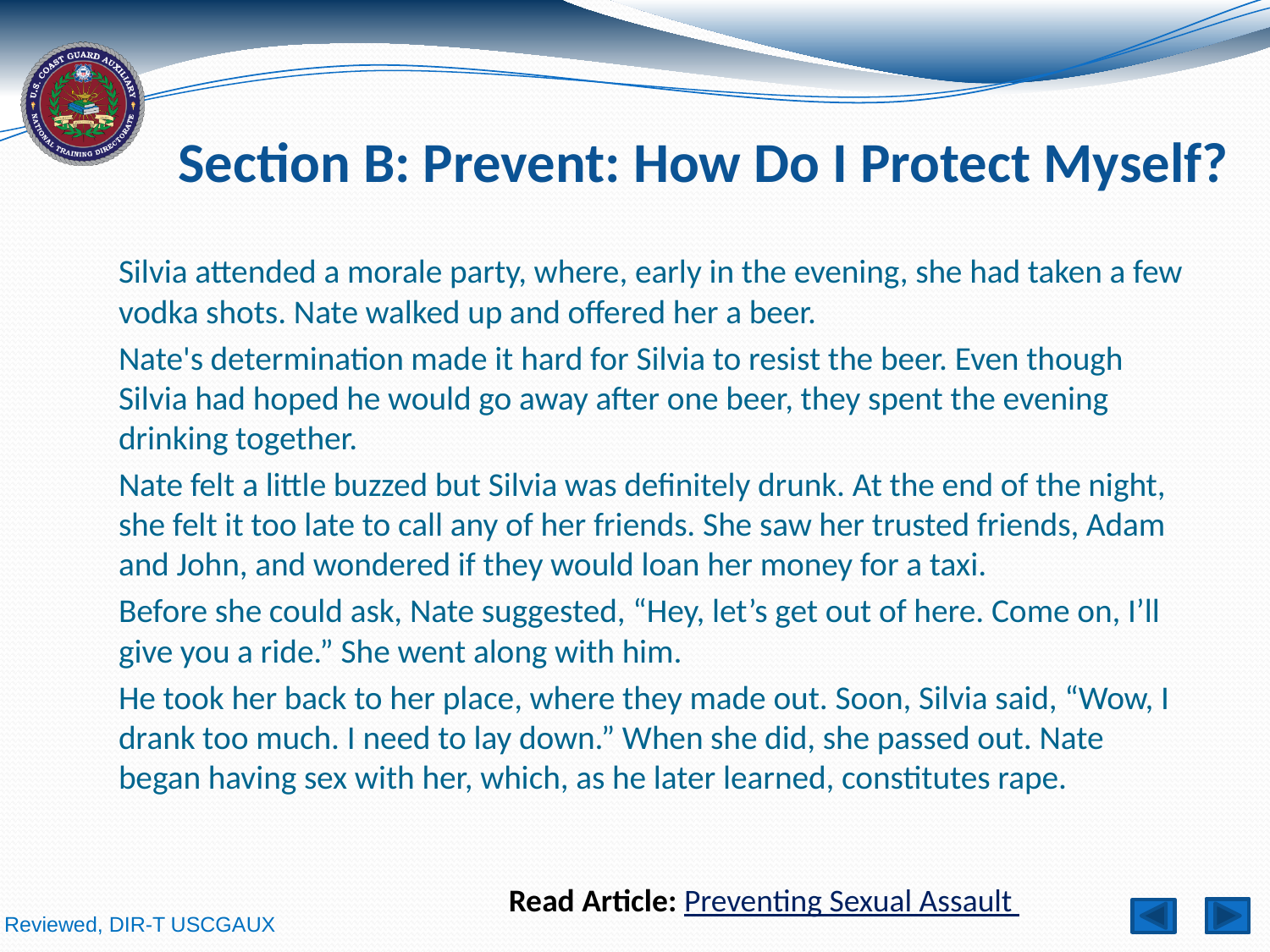

# Section B: Prevent: How Do I Protect Myself?
Silvia attended a morale party, where, early in the evening, she had taken a few vodka shots. Nate walked up and offered her a beer.
Nate's determination made it hard for Silvia to resist the beer. Even though Silvia had hoped he would go away after one beer, they spent the evening drinking together.
Nate felt a little buzzed but Silvia was definitely drunk. At the end of the night, she felt it too late to call any of her friends. She saw her trusted friends, Adam and John, and wondered if they would loan her money for a taxi.
Before she could ask, Nate suggested, “Hey, let’s get out of here. Come on, I’ll give you a ride.” She went along with him.
He took her back to her place, where they made out. Soon, Silvia said, “Wow, I drank too much. I need to lay down.” When she did, she passed out. Nate began having sex with her, which, as he later learned, constitutes rape.
Read Article: Preventing Sexual Assault